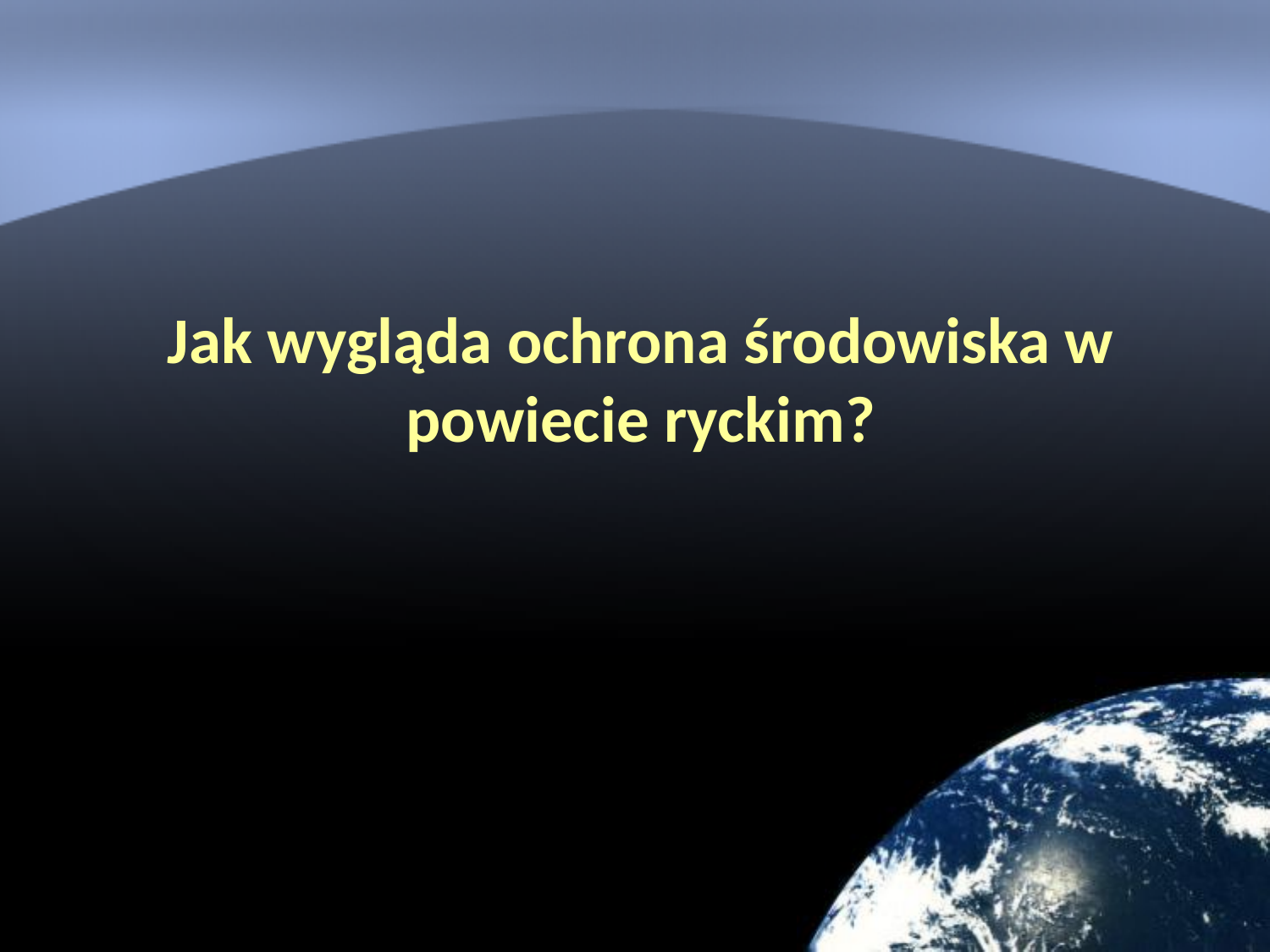

# Jak wygląda ochrona środowiska w powiecie ryckim?